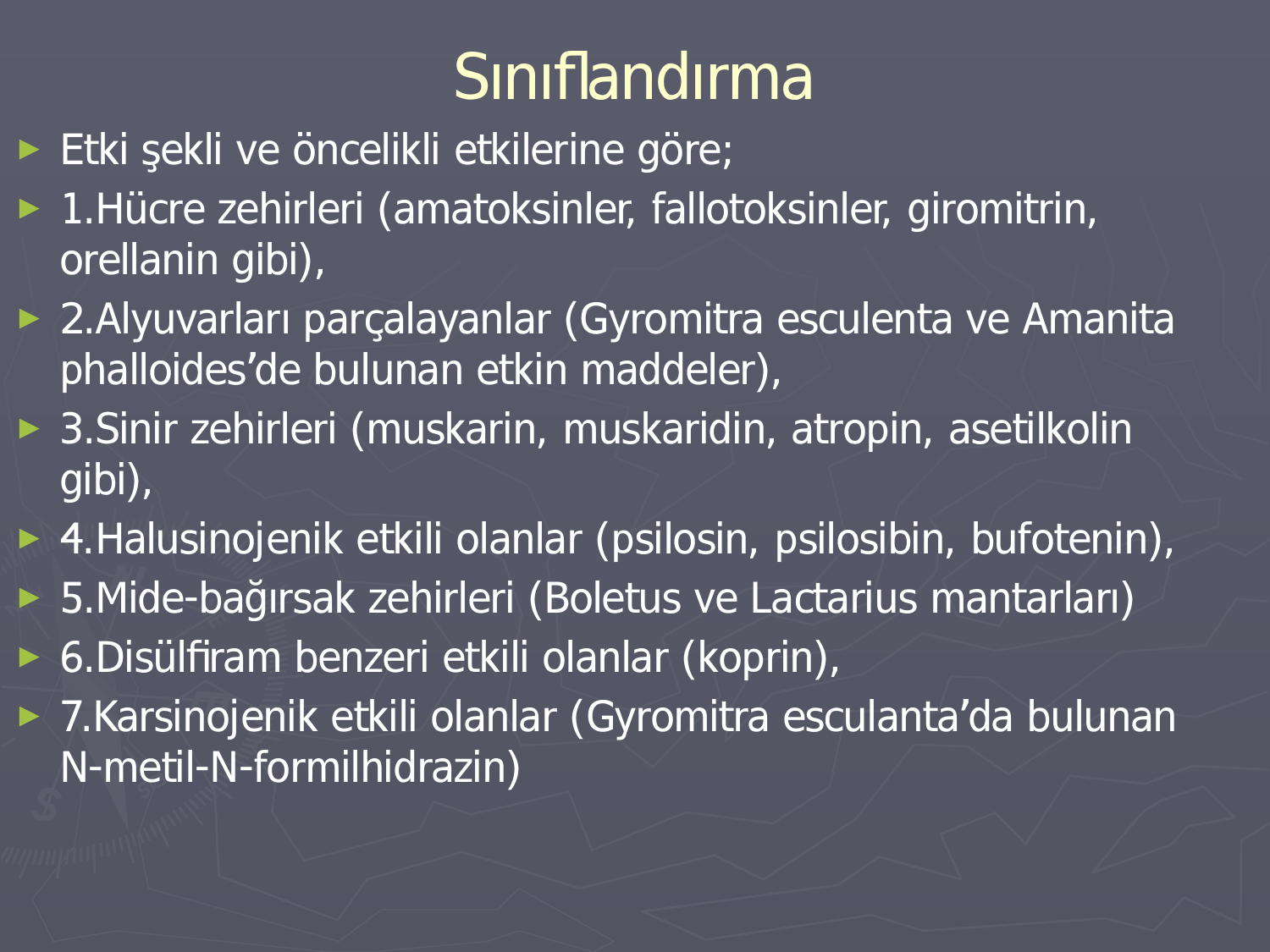

# Sınıflandırma
Etki şekli ve öncelikli etkilerine göre;
1.Hücre zehirleri (amatoksinler, fallotoksinler, giromitrin, orellanin gibi),
2.Alyuvarları parçalayanlar (Gyromitra esculenta ve Amanita phalloides’de bulunan etkin maddeler),
3.Sinir zehirleri (muskarin, muskaridin, atropin, asetilkolin gibi),
4.Halusinojenik etkili olanlar (psilosin, psilosibin, bufotenin),
5.Mide-bağırsak zehirleri (Boletus ve Lactarius mantarları)
6.Disülfiram benzeri etkili olanlar (koprin),
7.Karsinojenik etkili olanlar (Gyromitra esculanta’da bulunan N-metil-N-formilhidrazin)